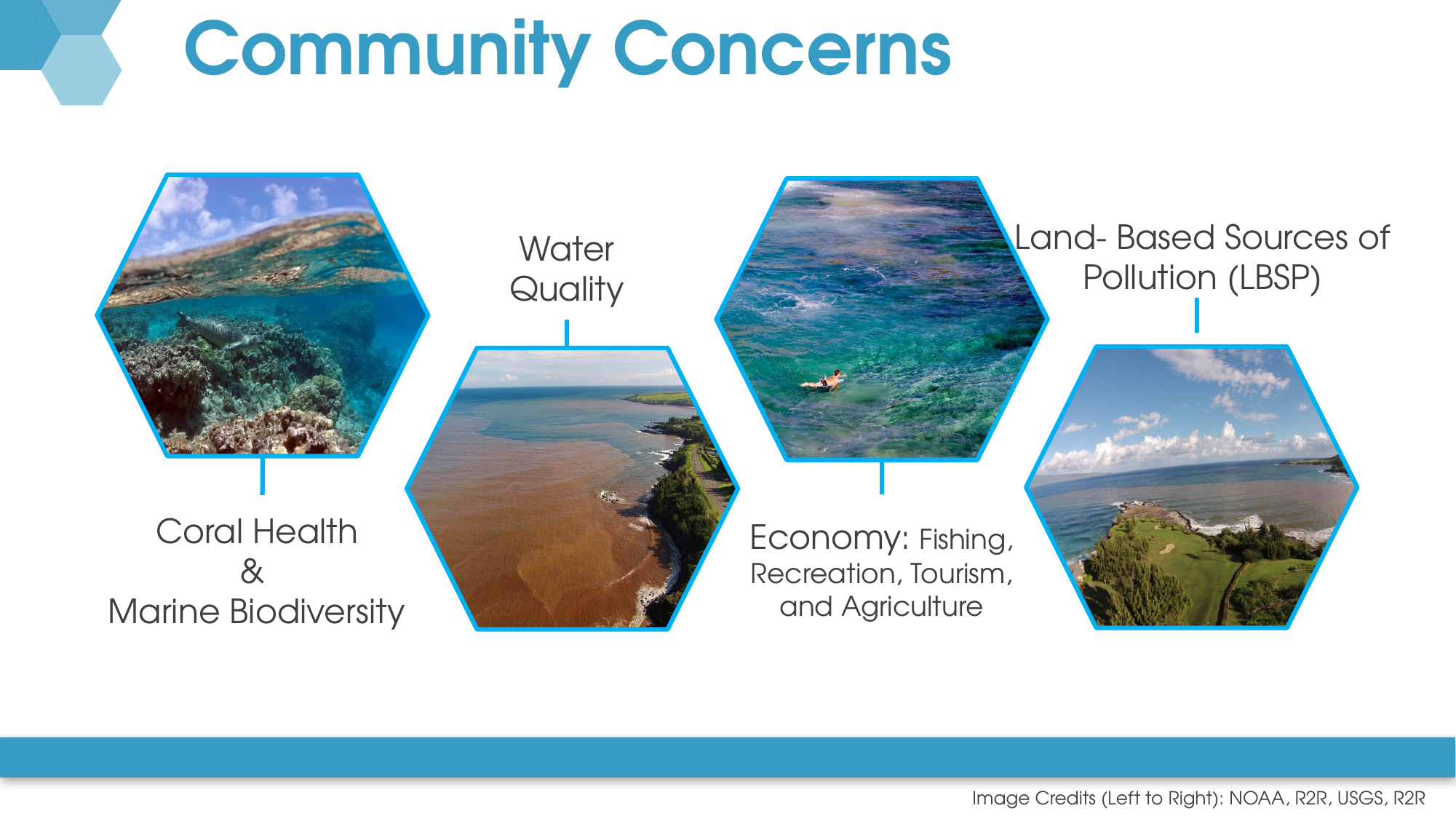

# Community Concerns

Land- Based Sources of Pollution (LBSP)
Water Quality

Coral Health
&
Marine Biodiversity
Economy: Fishing, Recreation, Tourism, and Agriculture

Image Credits (Left to Right): NOAA, R2R, USGS, R2R